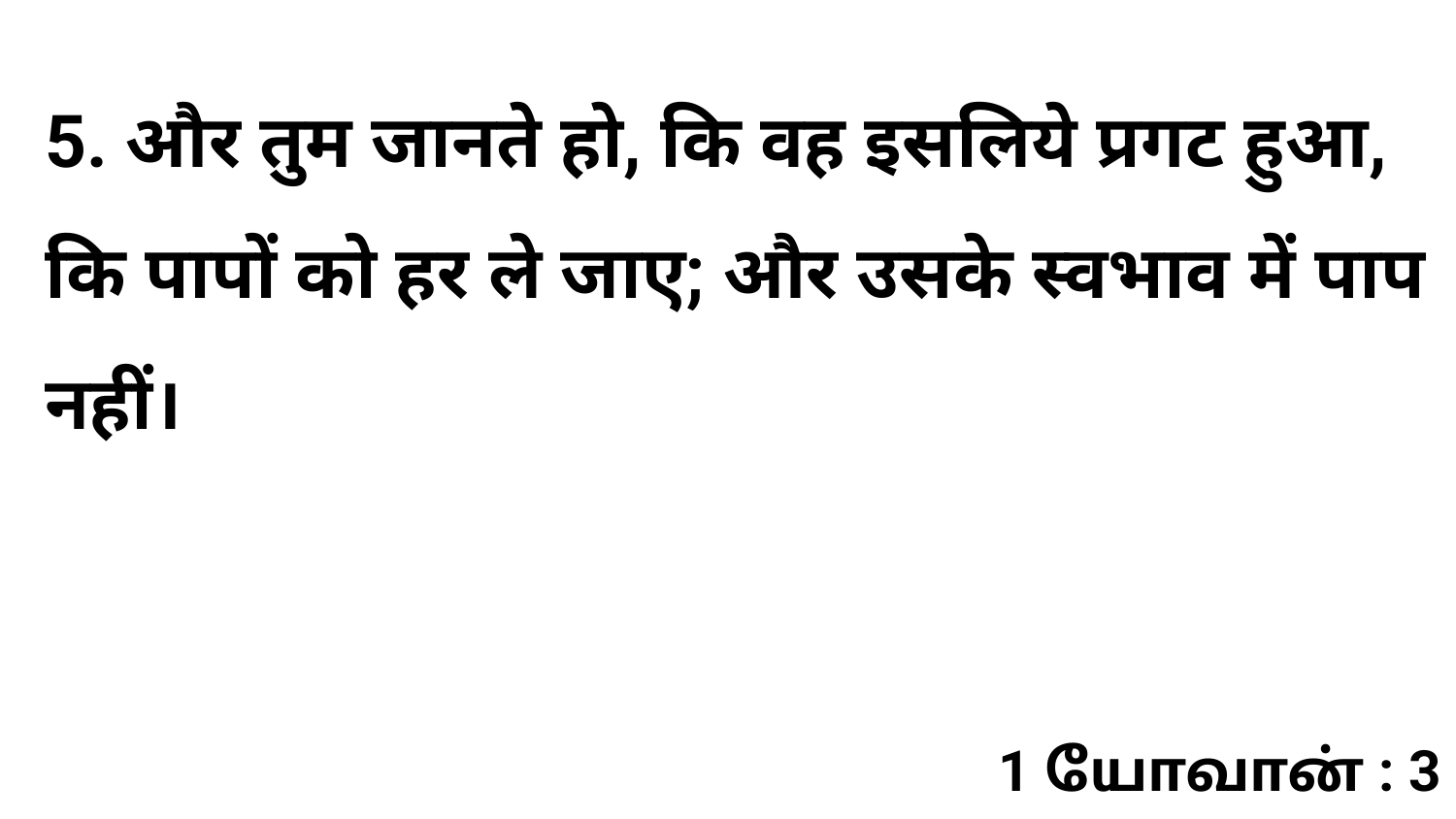

5. और तुम जानते हो, कि वह इसलिये प्रगट हुआ, कि पापों को हर ले जाए; और उसके स्वभाव में पाप नहीं।
1 யோவான் : 3